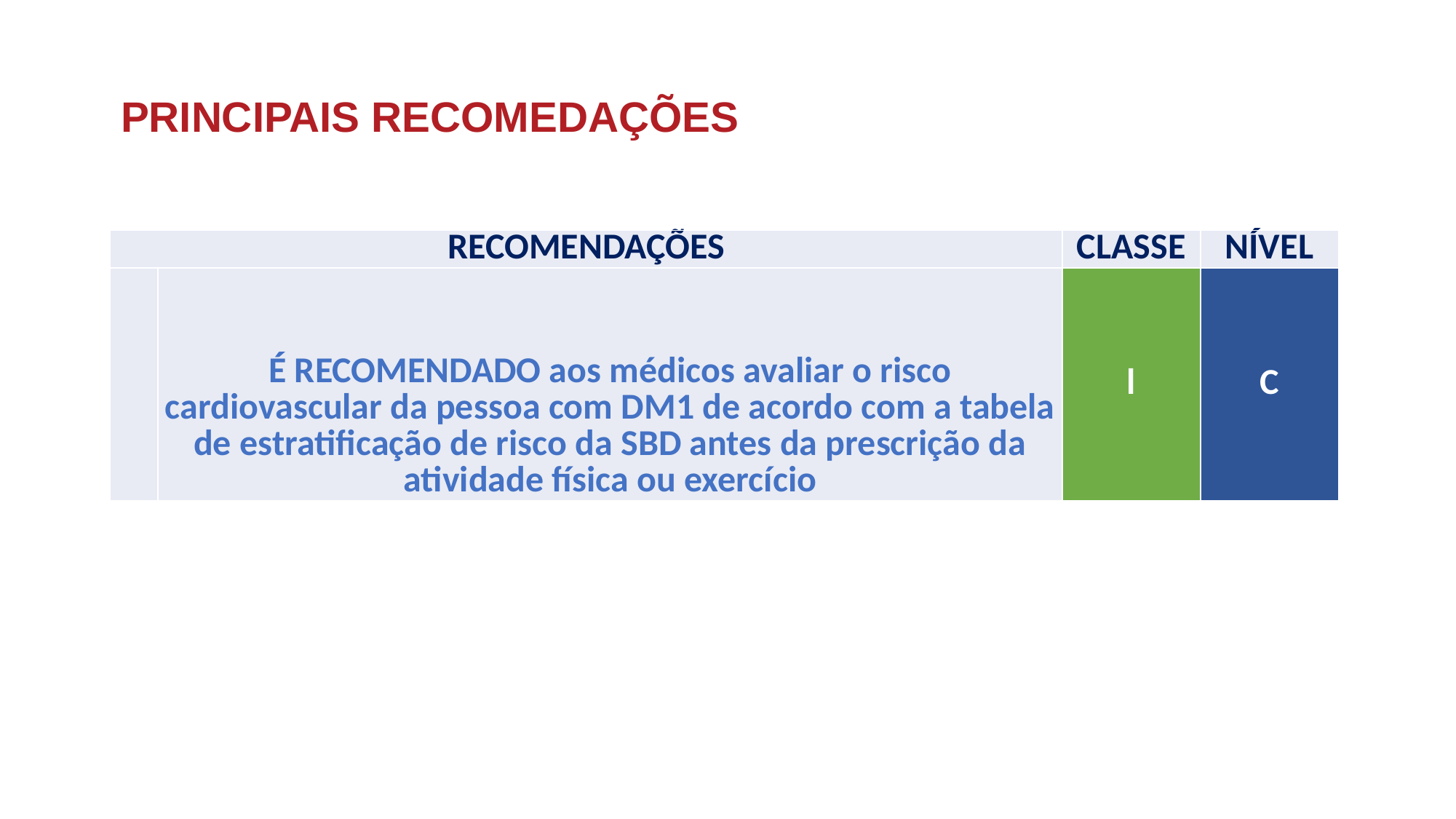

PRINCIPAIS RECOMEDAÇÕES

| RECOMENDAÇÕES |  | CLASSE | NÍVEL |
| --- | --- | --- | --- |
|  | É RECOMENDADO aos médicos avaliar o risco cardiovascular da pessoa com DM1 de acordo com a tabela de estratificação de risco da SBD antes da prescrição da atividade física ou exercício | l | C |